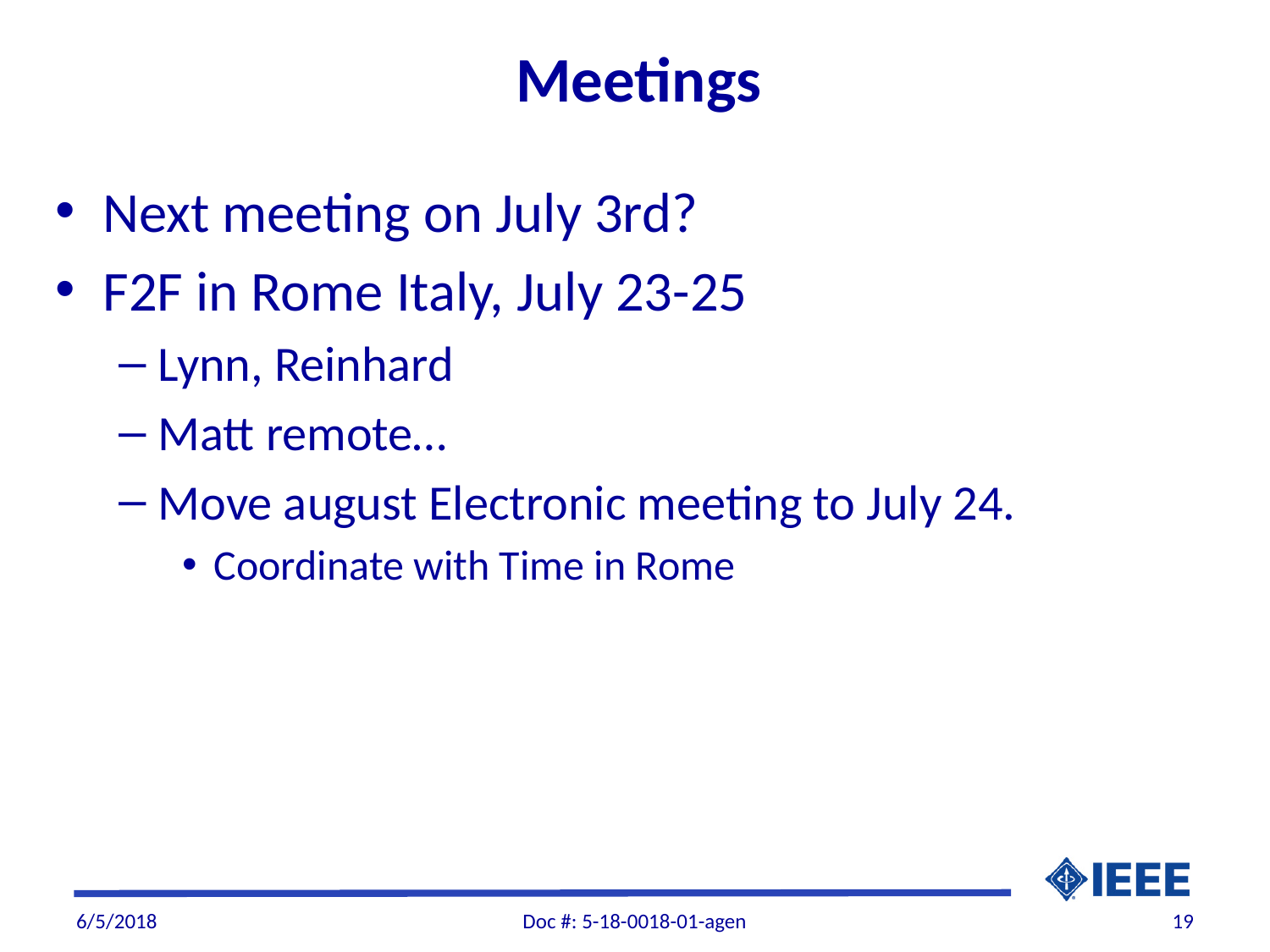

# Meetings
Next meeting on July 3rd?
F2F in Rome Italy, July 23-25
Lynn, Reinhard
Matt remote…
Move august Electronic meeting to July 24.
Coordinate with Time in Rome

6/5/2018
Doc #: 5-18-0018-01-agen
19